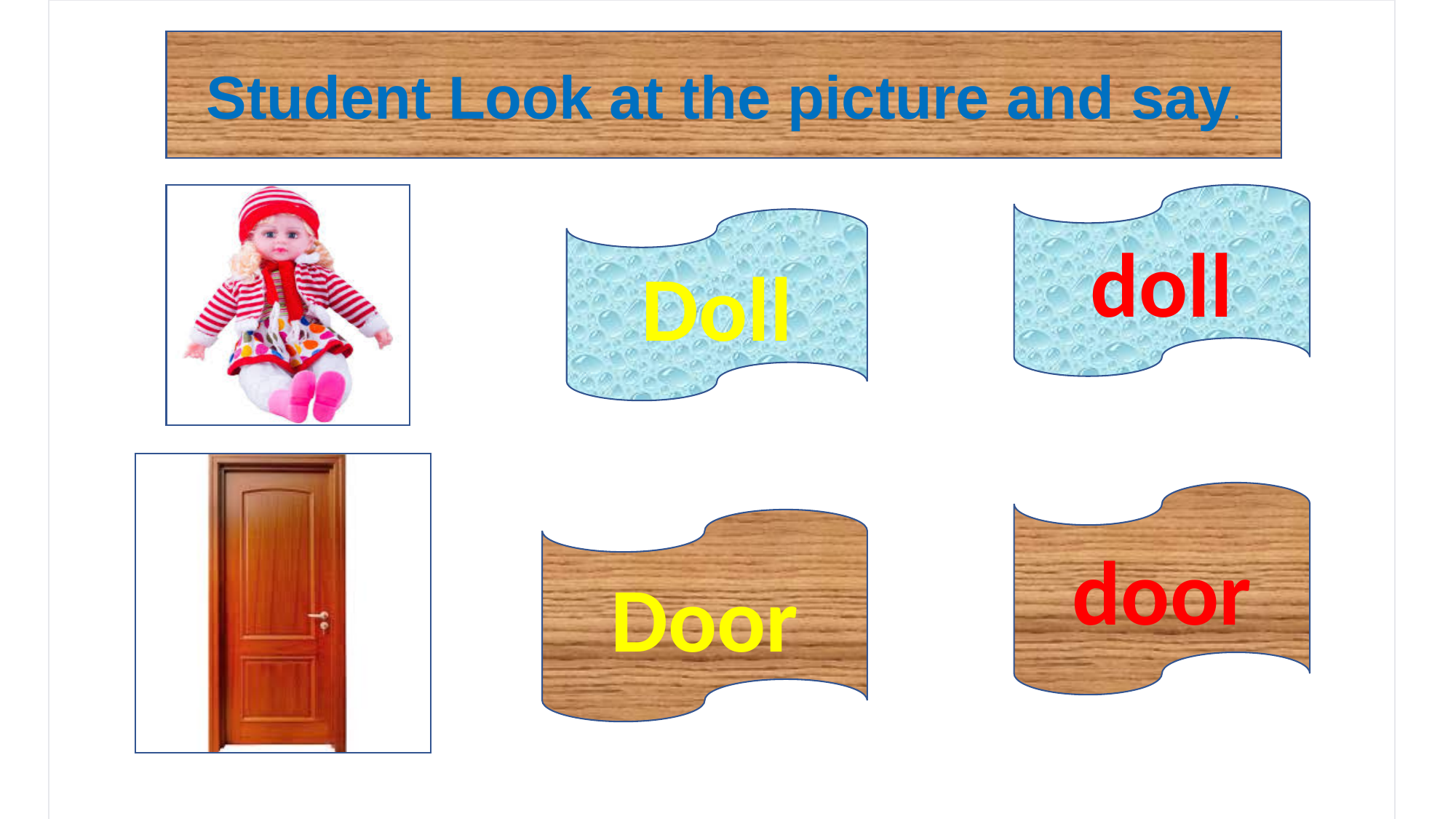

Student Look at the picture and say.

doll
Doll

door
Door